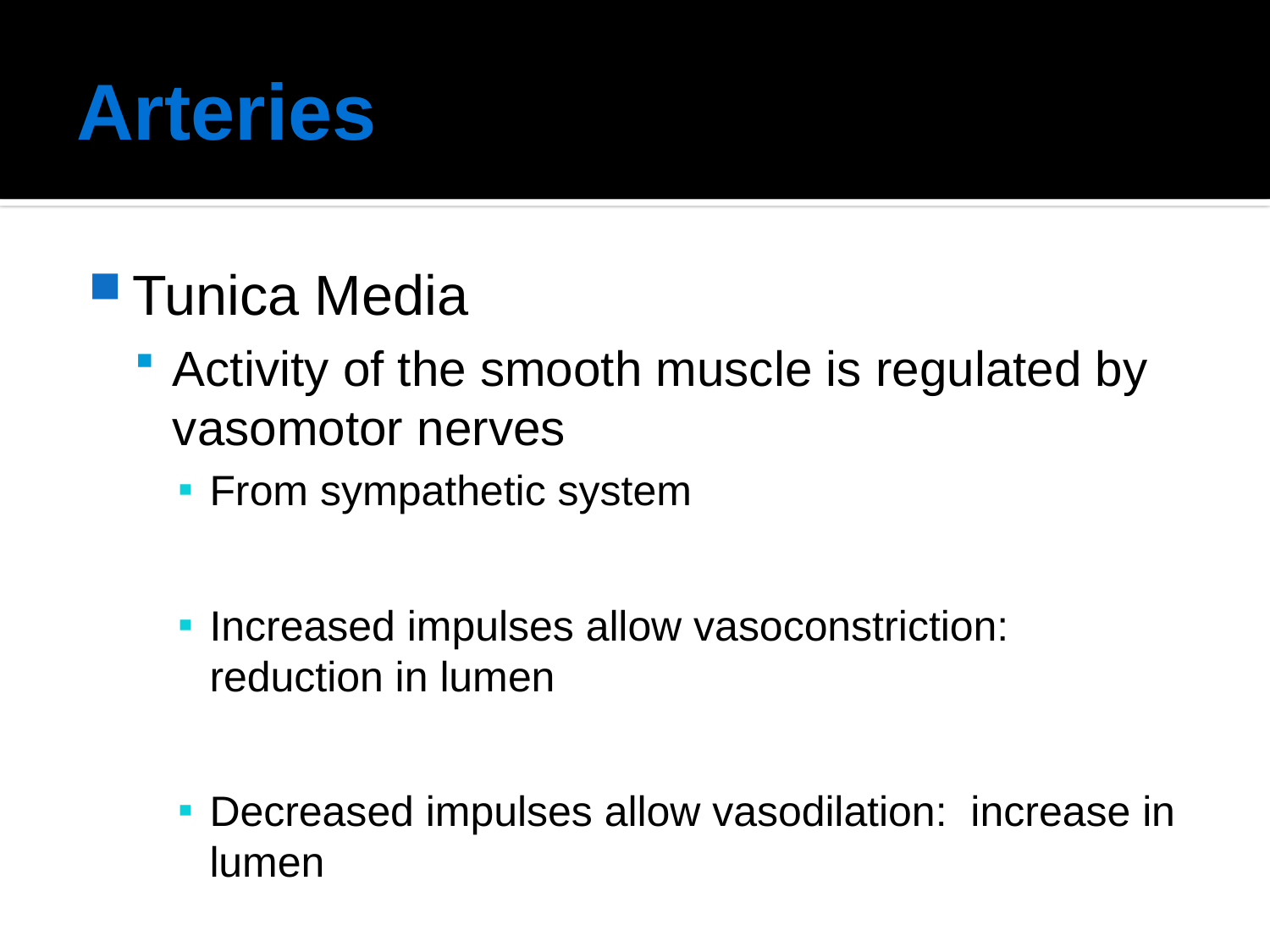

# Arteries
Tunica Media
Activity of the smooth muscle is regulated by vasomotor nerves
From sympathetic system

Increased impulses allow vasoconstriction:  reduction in lumen

Decreased impulses allow vasodilation:  increase in lumen